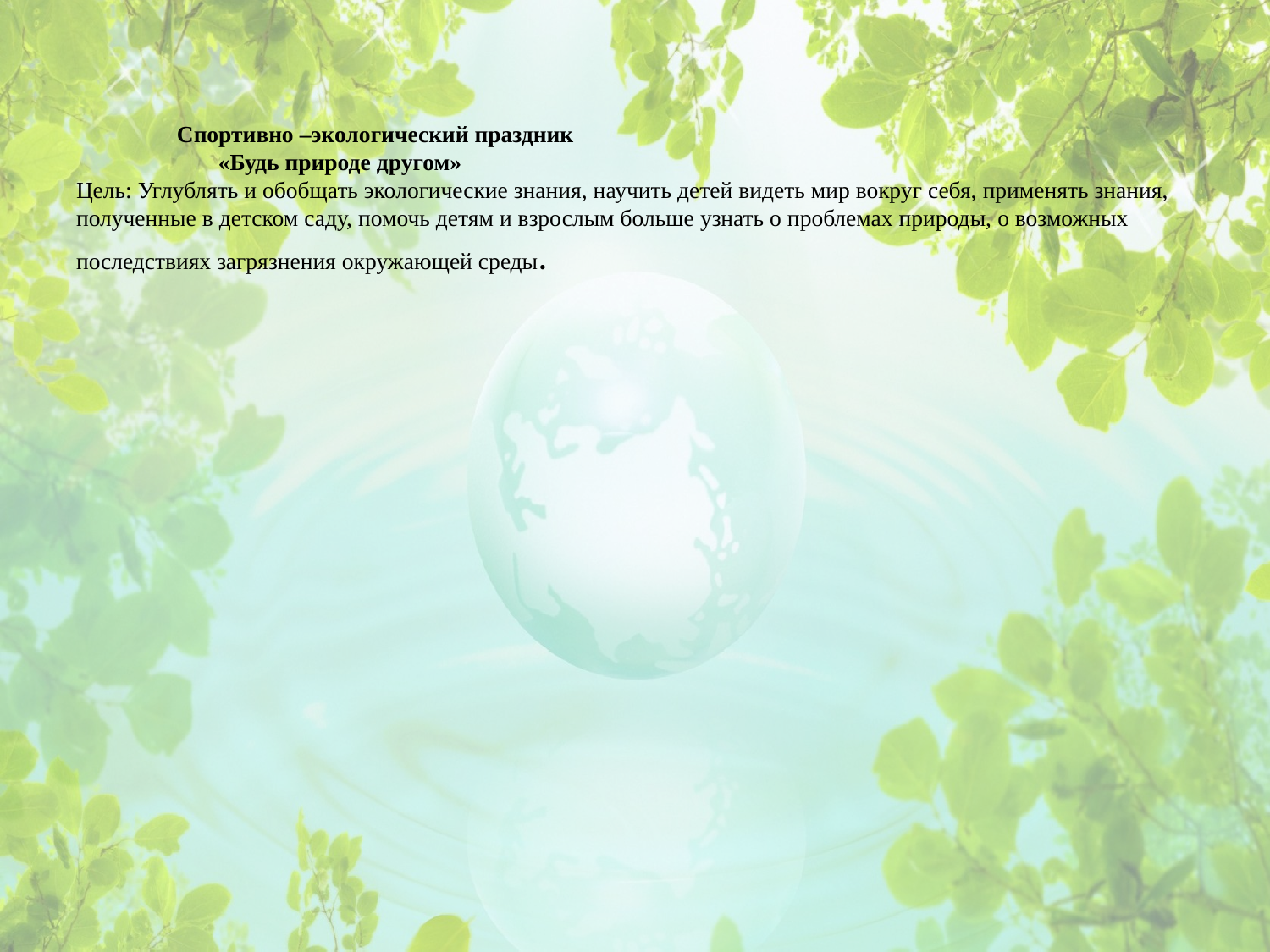

# Спортивно –экологический праздник «Будь природе другом» Цель: Углублять и обобщать экологические знания, научить детей видеть мир вокруг себя, применять знания, полученные в детском саду, помочь детям и взрослым больше узнать о проблемах природы, о возможных последствиях загрязнения окружающей среды.